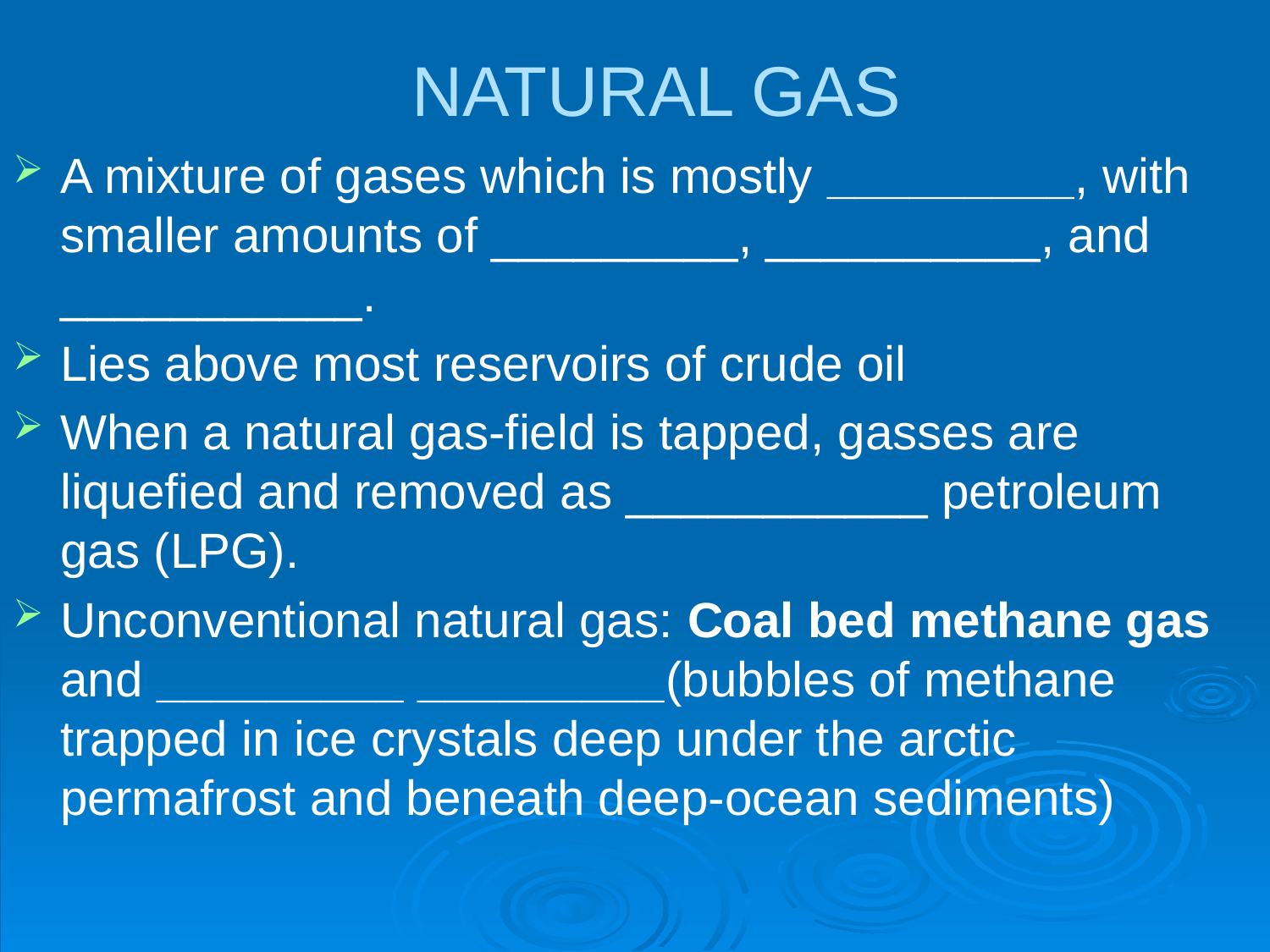

# NATURAL GAS
A mixture of gases which is mostly _________, with smaller amounts of _________, __________, and ___________.
Lies above most reservoirs of crude oil
When a natural gas-field is tapped, gasses are liquefied and removed as ___________ petroleum gas (LPG).
Unconventional natural gas: Coal bed methane gas and _________ _________(bubbles of methane trapped in ice crystals deep under the arctic permafrost and beneath deep-ocean sediments)